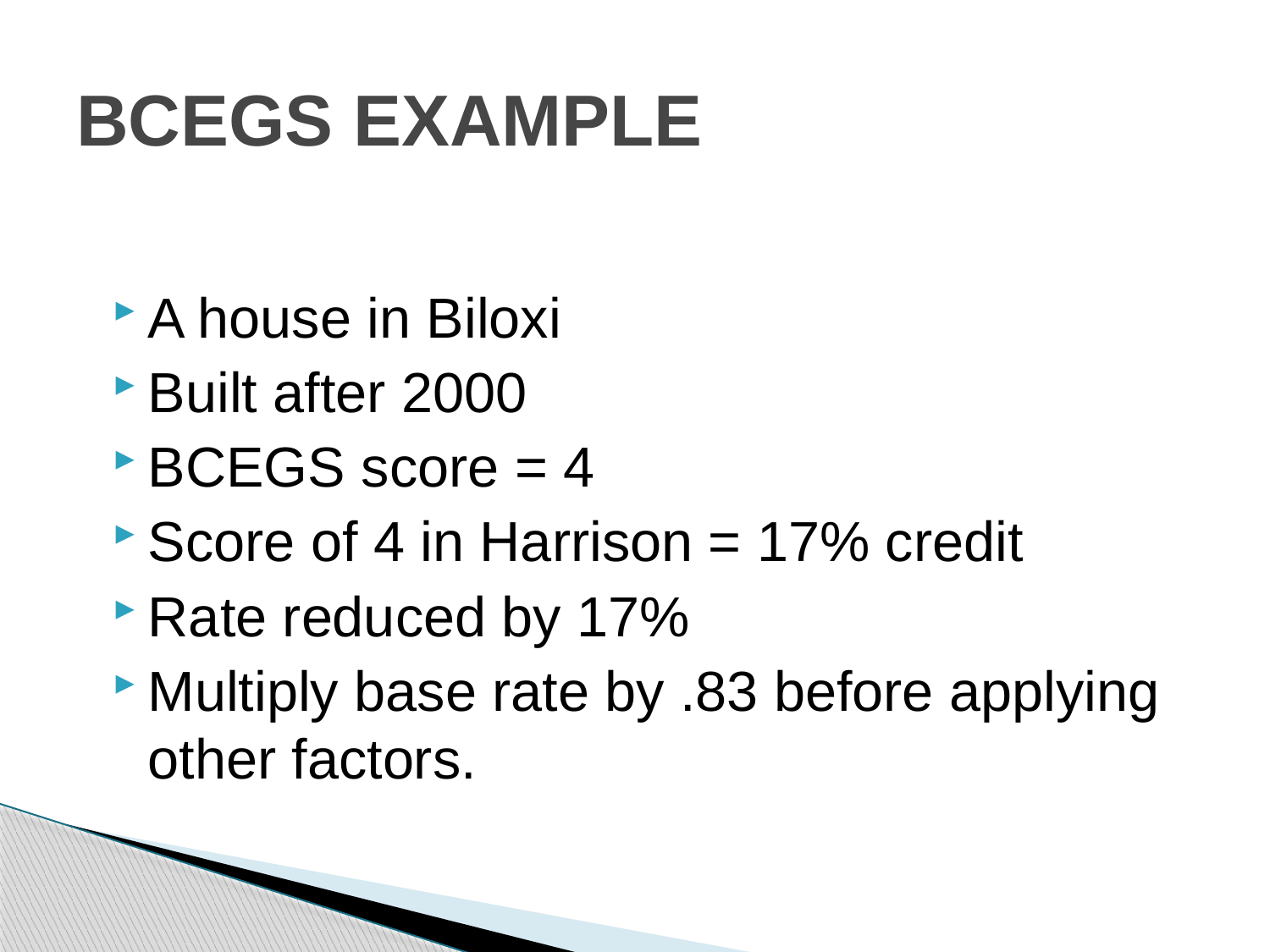

BCEGS EXAMPLE
A house in Biloxi
Built after 2000
BCEGS score = 4
Score of 4 in Harrison = 17% credit
Rate reduced by 17%
Multiply base rate by .83 before applying other factors.